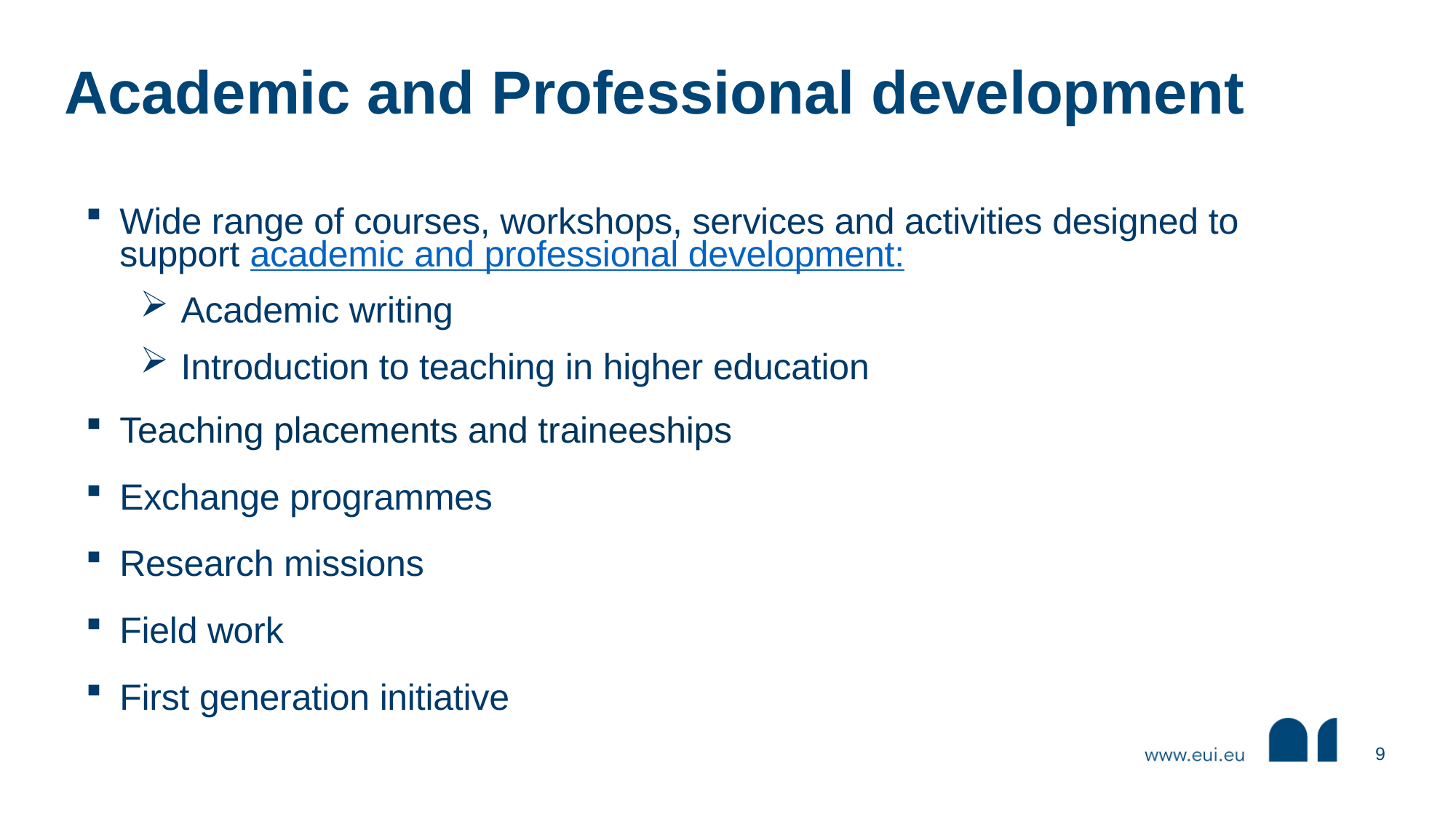

# Academic and Professional development
Wide range of courses, workshops, services and activities designed to support academic and professional development:
Academic writing
Introduction to teaching in higher education
Teaching placements and traineeships
Exchange programmes
Research missions
Field work
First generation initiative

9